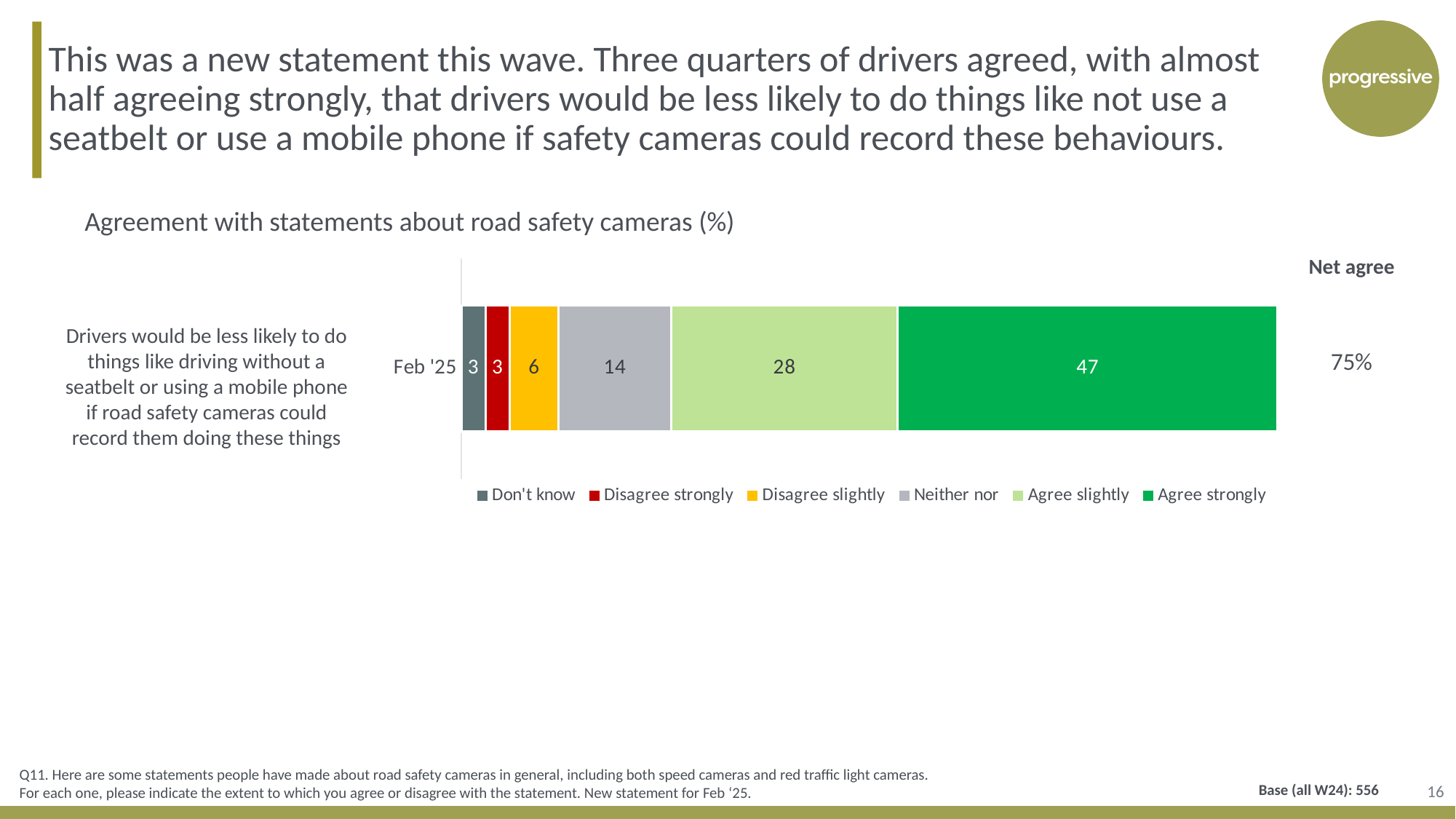

This was a new statement this wave. Three quarters of drivers agreed, with almost half agreeing strongly, that drivers would be less likely to do things like not use a seatbelt or use a mobile phone if safety cameras could record these behaviours.
Agreement with statements about road safety cameras (%)

### Chart

| Category | Don't know | Disagree strongly | Disagree slightly | Neither nor | Agree slightly | Agree strongly |
|---|---|---|---|---|---|---|
| Feb '25 | 3.0 | 3.0 | 6.0 | 14.0 | 28.0 | 47.0 |
| Net agree |
| --- |
| 75% |
Drivers would be less likely to do things like driving without a seatbelt or using a mobile phone if road safety cameras could record them doing these things
Q11. Here are some statements people have made about road safety cameras in general, including both speed cameras and red traffic light cameras.  For each one, please indicate the extent to which you agree or disagree with the statement. New statement for Feb ‘25.
16
Base (all W24): 556